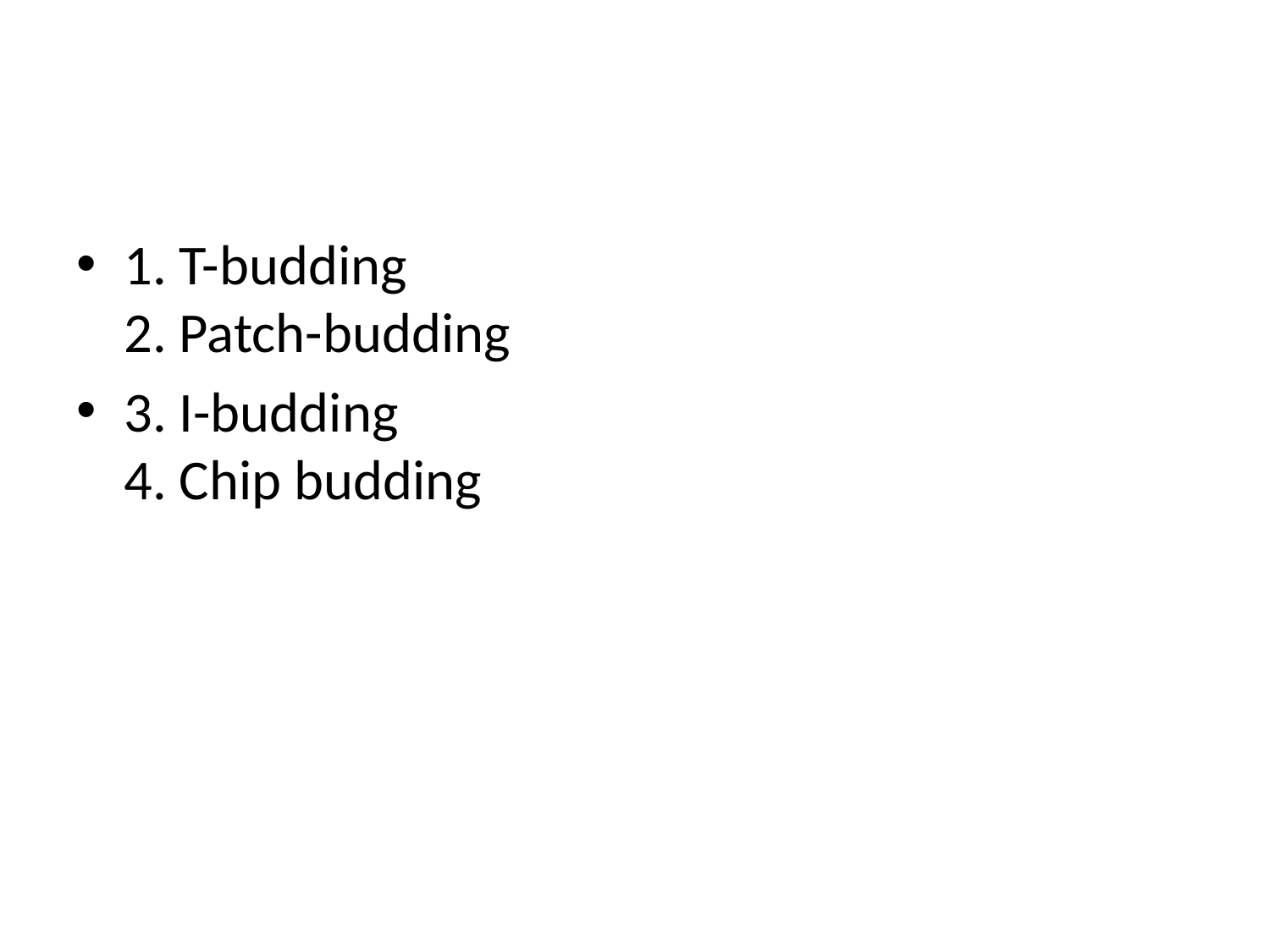

#
1. T-budding
2. Patch-budding
3. I-budding
4. Chip budding